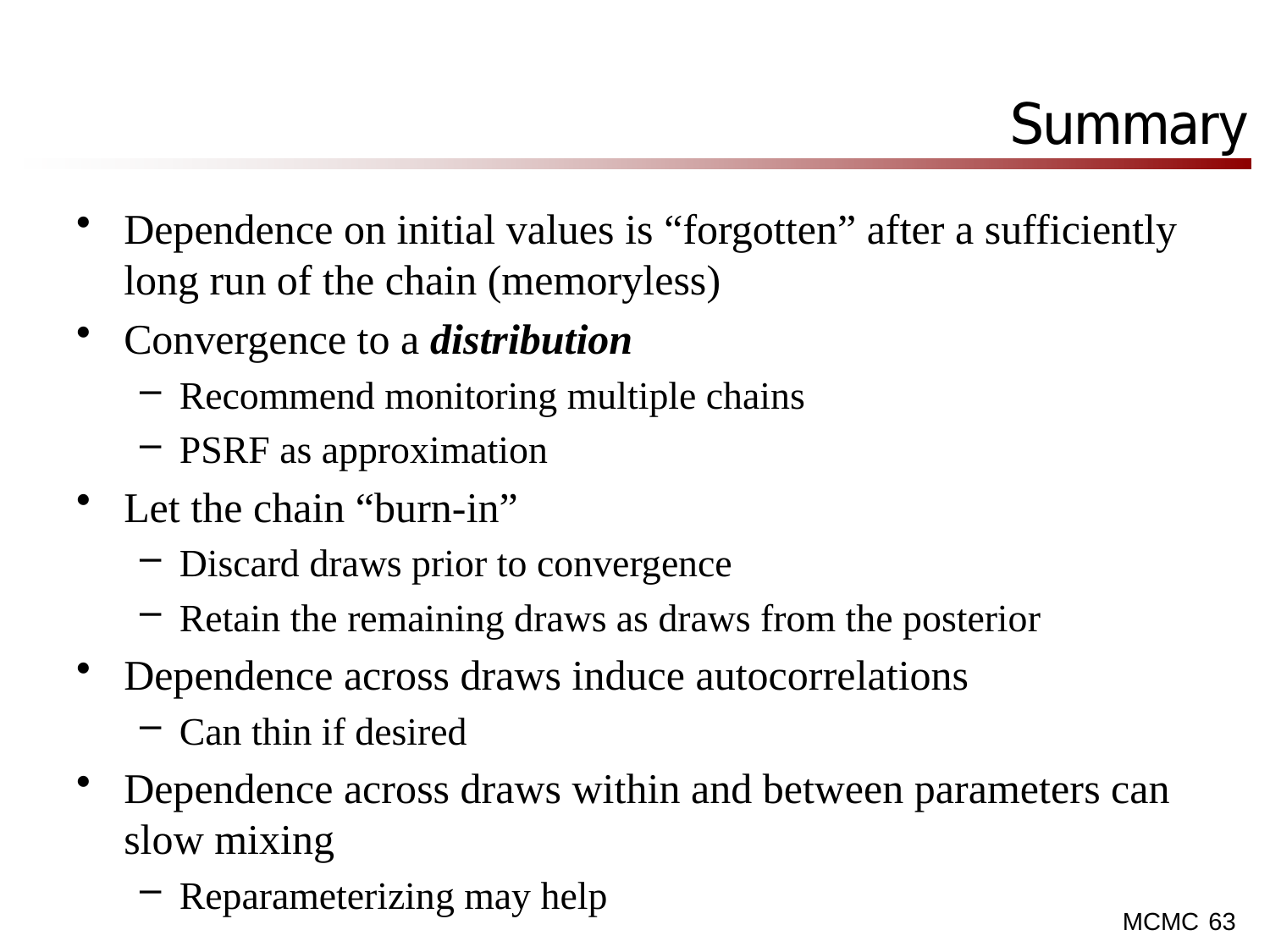

# Summary
Dependence on initial values is “forgotten” after a sufficiently long run of the chain (memoryless)
Convergence to a distribution
Recommend monitoring multiple chains
PSRF as approximation
Let the chain “burn-in”
Discard draws prior to convergence
Retain the remaining draws as draws from the posterior
Dependence across draws induce autocorrelations
Can thin if desired
Dependence across draws within and between parameters can slow mixing
Reparameterizing may help
63